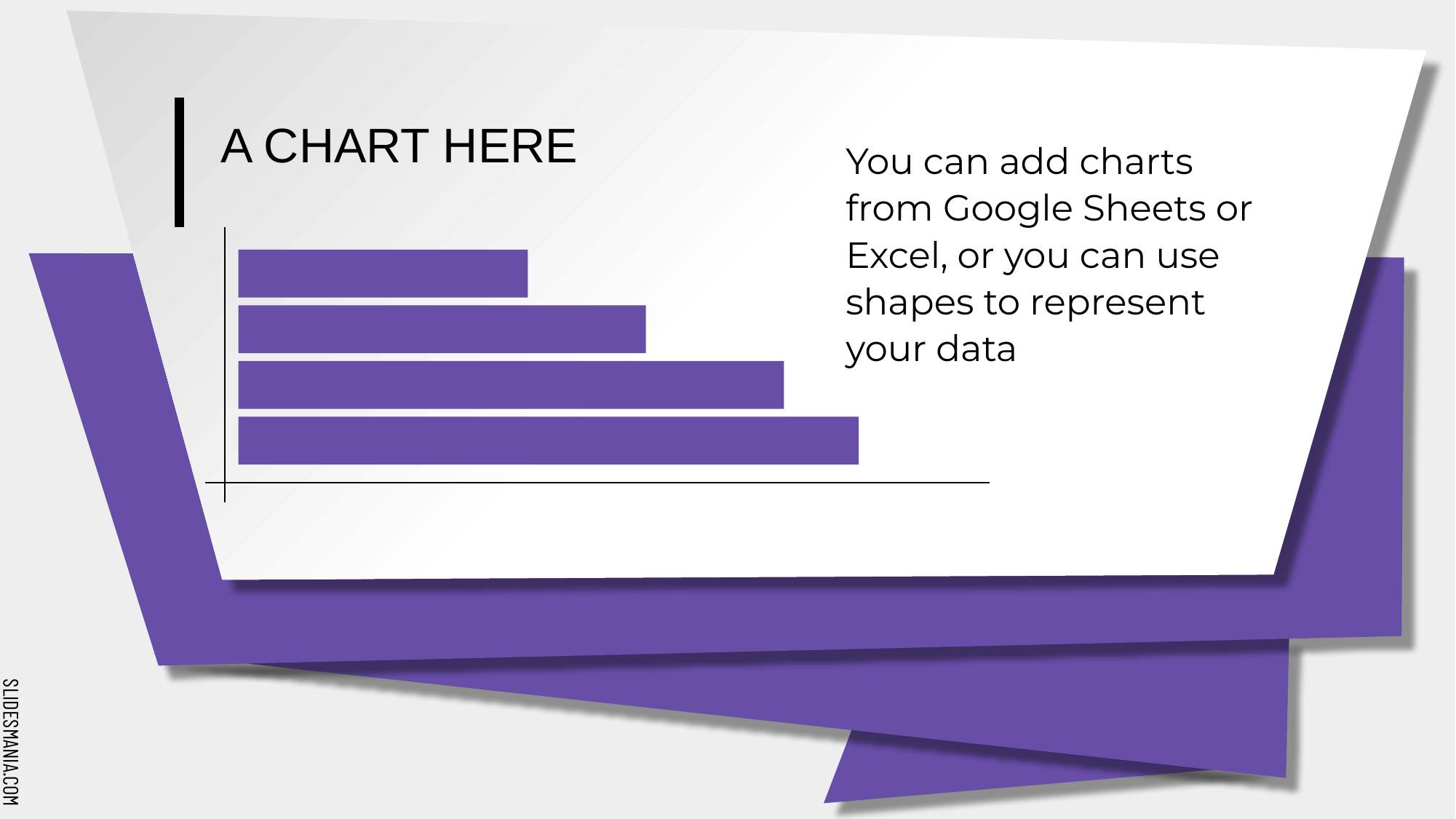

A CHART HERE
You can add charts from Google Sheets or Excel, or you can use shapes to represent your data